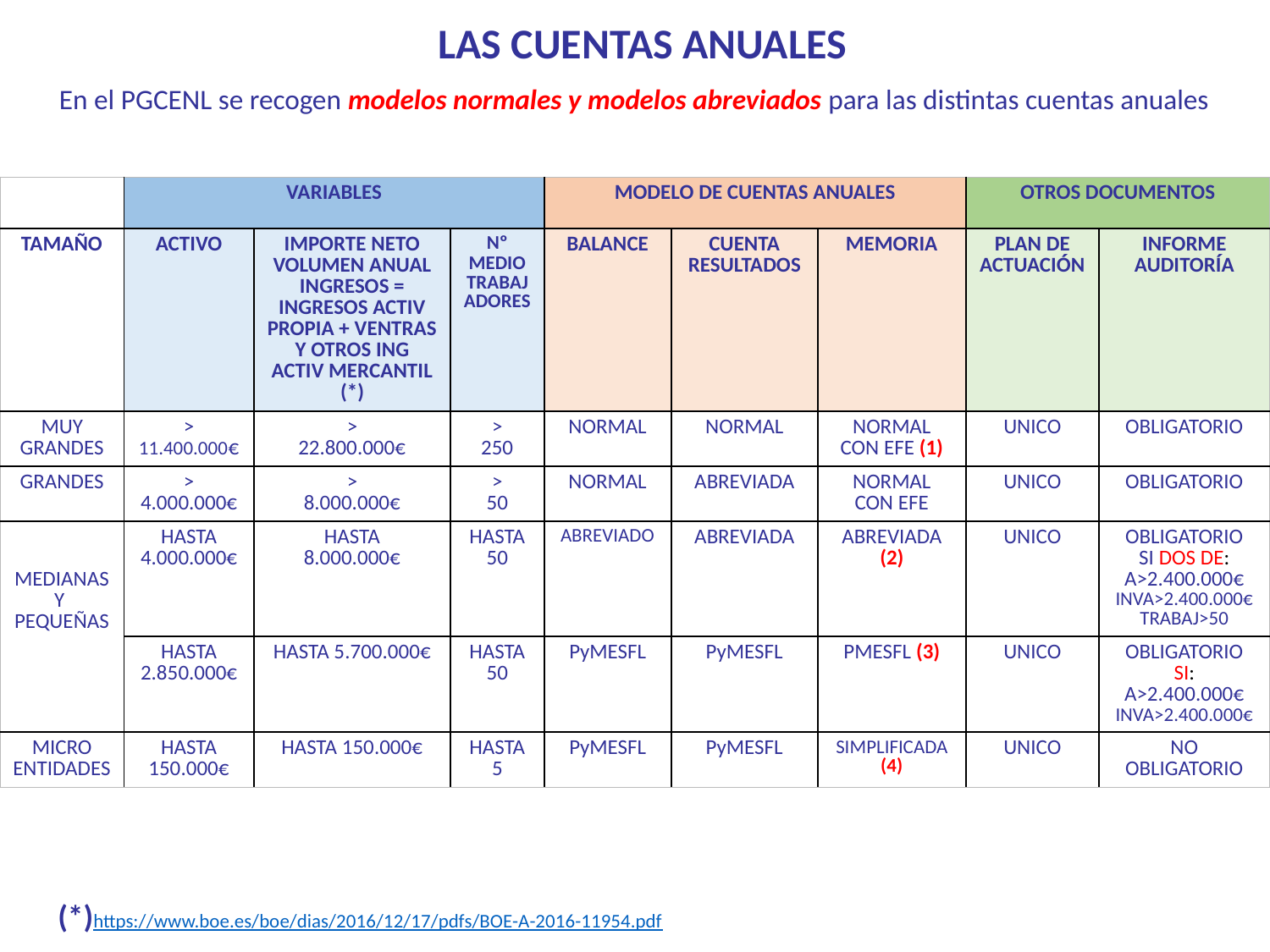

LAS CUENTAS ANUALES
En el PGCENL se recogen modelos normales y modelos abreviados para las distintas cuentas anuales
|  | VARIABLES |  |  | MODELO DE CUENTAS ANUALES |  |  | OTROS DOCUMENTOS |  |
| --- | --- | --- | --- | --- | --- | --- | --- | --- |
| TAMAÑO | ACTIVO | IMPORTE NETO VOLUMEN ANUAL INGRESOS = INGRESOS ACTIV PROPIA + VENTRAS Y OTROS ING ACTIV MERCANTIL (\*) | Nº MEDIO TRABAJADORES | BALANCE | CUENTA RESULTADOS | MEMORIA | PLAN DE ACTUACIÓN | INFORME AUDITORÍA |
| MUY GRANDES | > 11.400.000€ | > 22.800.000€ | > 250 | NORMAL | NORMAL | NORMAL CON EFE (1) | UNICO | OBLIGATORIO |
| GRANDES | > 4.000.000€ | > 8.000.000€ | > 50 | NORMAL | ABREVIADA | NORMAL CON EFE | UNICO | OBLIGATORIO |
| MEDIANAS Y PEQUEÑAS | HASTA 4.000.000€ | HASTA 8.000.000€ | HASTA 50 | ABREVIADO | ABREVIADA | ABREVIADA (2) | UNICO | OBLIGATORIO SI DOS DE: A>2.400.000€ INVA>2.400.000€ TRABAJ>50 |
|  | HASTA 2.850.000€ | HASTA 5.700.000€ | HASTA 50 | PyMESFL | PyMESFL | PMESFL (3) | UNICO | OBLIGATORIO SI: A>2.400.000€ INVA>2.400.000€ |
| MICRO ENTIDADES | HASTA 150.000€ | HASTA 150.000€ | HASTA 5 | PyMESFL | PyMESFL | SIMPLIFICADA (4) | UNICO | NO OBLIGATORIO |
(*)https://www.boe.es/boe/dias/2016/12/17/pdfs/BOE-A-2016-11954.pdf